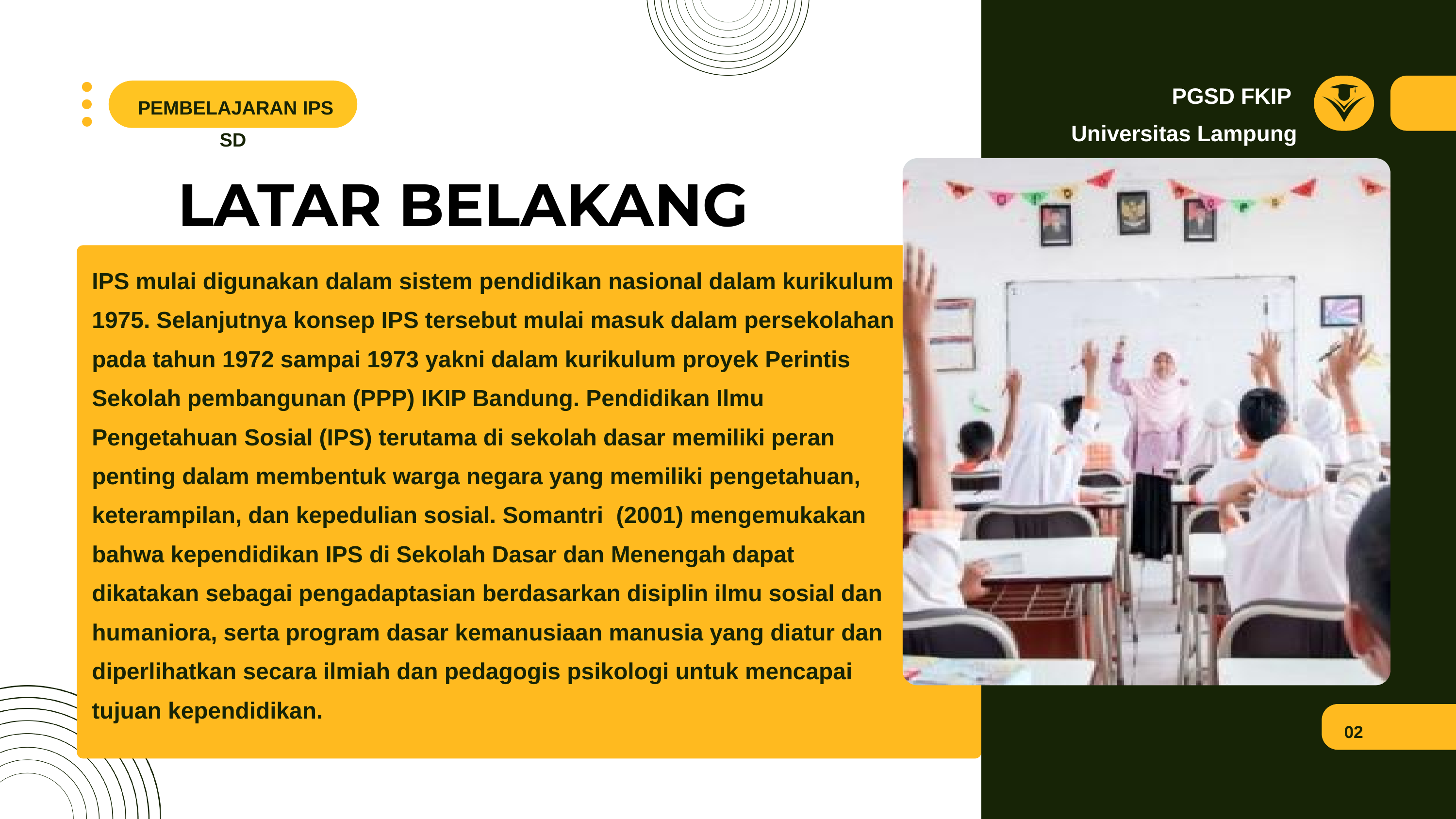

PGSD FKIP
Universitas Lampung

 PEMBELAJARAN IPS SD

 LATAR BELAKANG

IPS mulai digunakan dalam sistem pendidikan nasional dalam kurikulum 1975. Selanjutnya konsep IPS tersebut mulai masuk dalam persekolahan pada tahun 1972 sampai 1973 yakni dalam kurikulum proyek Perintis Sekolah pembangunan (PPP) IKIP Bandung. Pendidikan Ilmu Pengetahuan Sosial (IPS) terutama di sekolah dasar memiliki peran penting dalam membentuk warga negara yang memiliki pengetahuan, keterampilan, dan kepedulian sosial. Somantri  (2001) mengemukakan bahwa kependidikan IPS di Sekolah Dasar dan Menengah dapat dikatakan sebagai pengadaptasian berdasarkan disiplin ilmu sosial dan humaniora, serta program dasar kemanusiaan manusia yang diatur dan diperlihatkan secara ilmiah dan pedagogis psikologi untuk mencapai tujuan kependidikan.

02